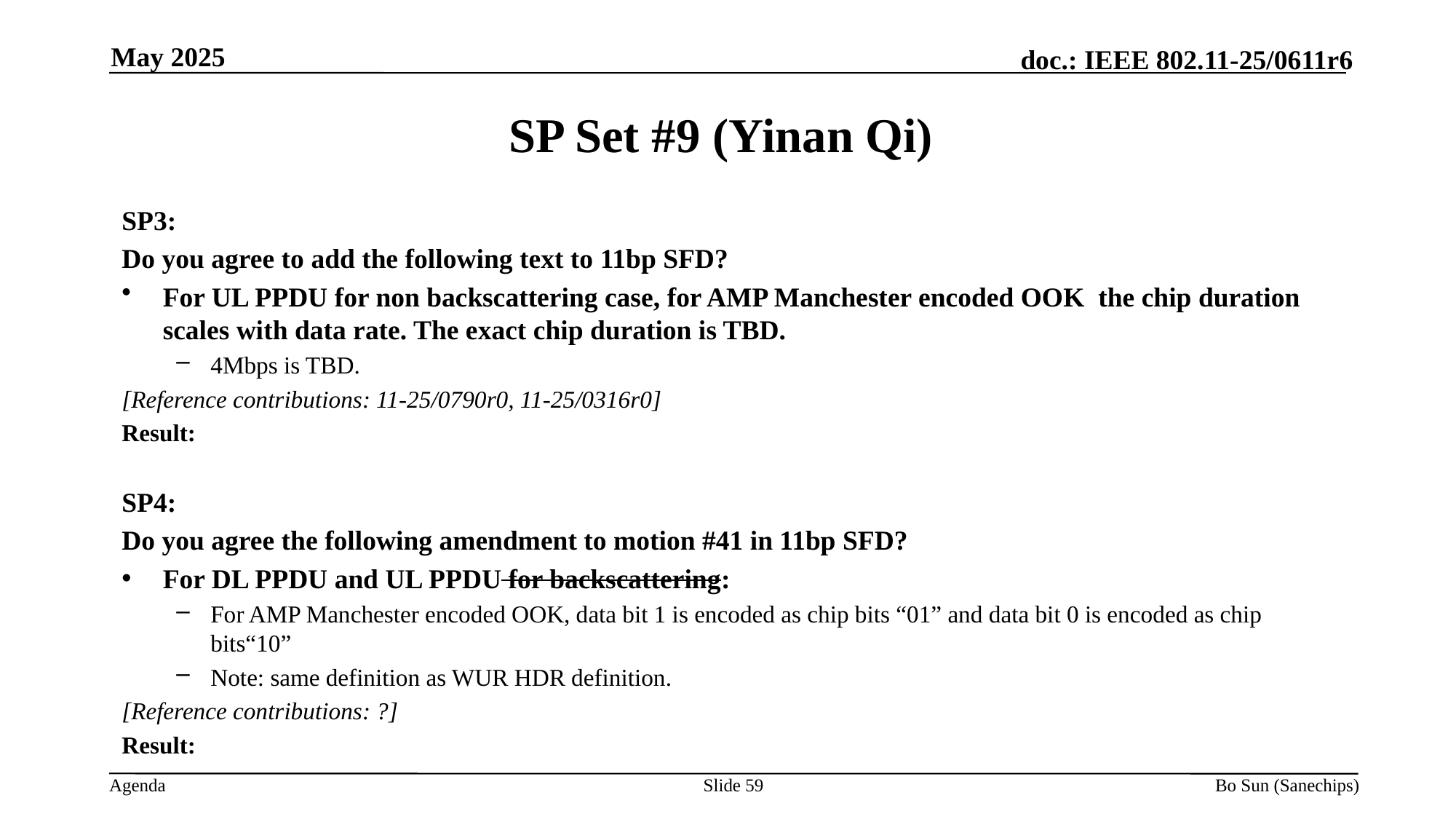

May 2025
SP Set #9 (Yinan Qi)
SP3:
Do you agree to add the following text to 11bp SFD?
For UL PPDU for non backscattering case, for AMP Manchester encoded OOK  the chip duration scales with data rate. The exact chip duration is TBD.
4Mbps is TBD.
[Reference contributions: 11-25/0790r0, 11-25/0316r0]
Result:
SP4:
Do you agree the following amendment to motion #41 in 11bp SFD?
For DL PPDU and UL PPDU for backscattering:
For AMP Manchester encoded OOK, data bit 1 is encoded as chip bits “01” and data bit 0 is encoded as chip bits“10”
Note: same definition as WUR HDR definition.
[Reference contributions: ?]
Result:
Slide 59
Bo Sun (Sanechips)